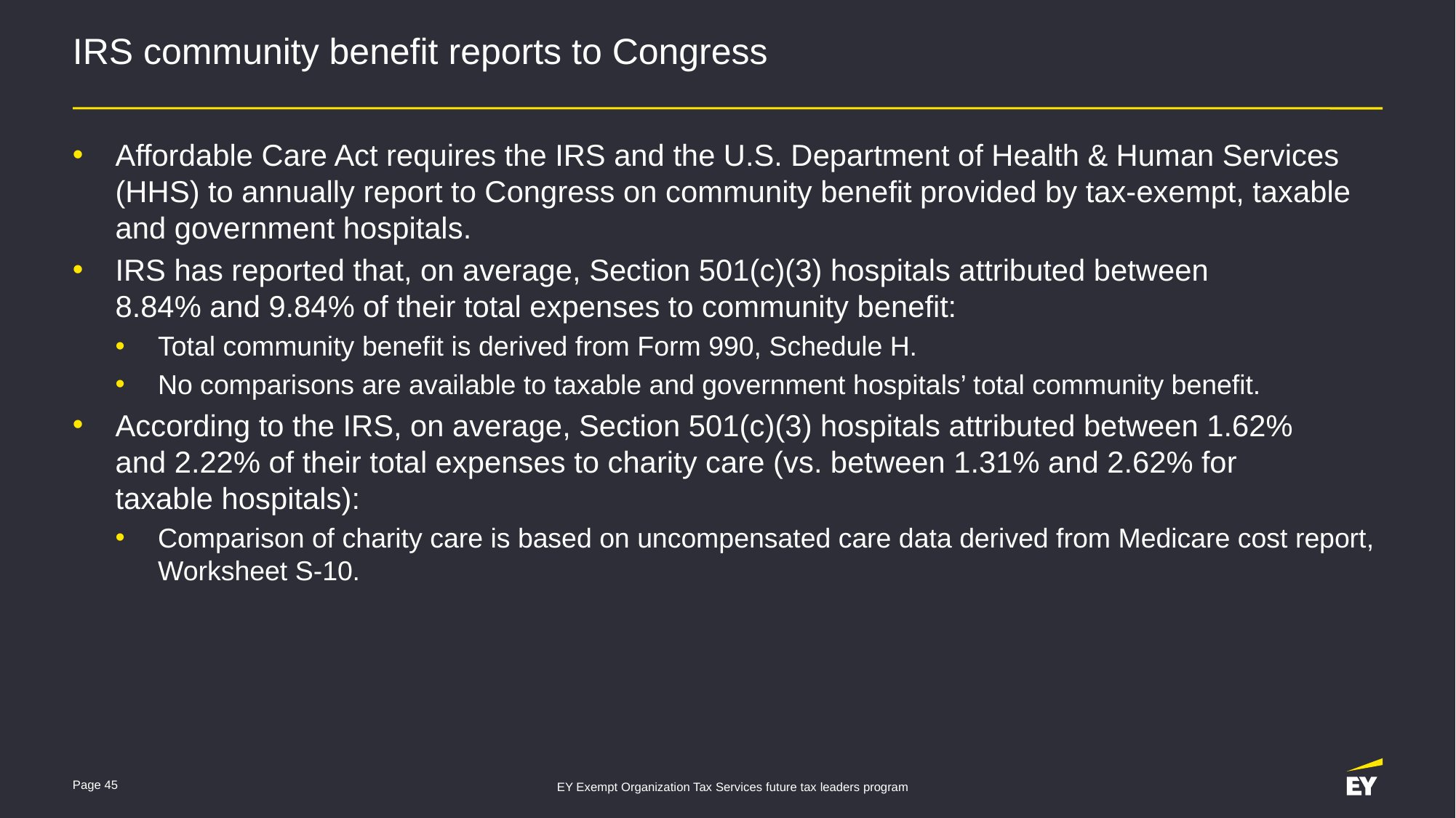

# IRS community benefit reports to Congress
Affordable Care Act requires the IRS and the U.S. Department of Health & Human Services (HHS) to annually report to Congress on community benefit provided by tax-exempt, taxable and government hospitals.
IRS has reported that, on average, Section 501(c)(3) hospitals attributed between 8.84% and 9.84% of their total expenses to community benefit:
Total community benefit is derived from Form 990, Schedule H.
No comparisons are available to taxable and government hospitals’ total community benefit.
According to the IRS, on average, Section 501(c)(3) hospitals attributed between 1.62% and 2.22% of their total expenses to charity care (vs. between 1.31% and 2.62% for taxable hospitals):
Comparison of charity care is based on uncompensated care data derived from Medicare cost report, Worksheet S-10.